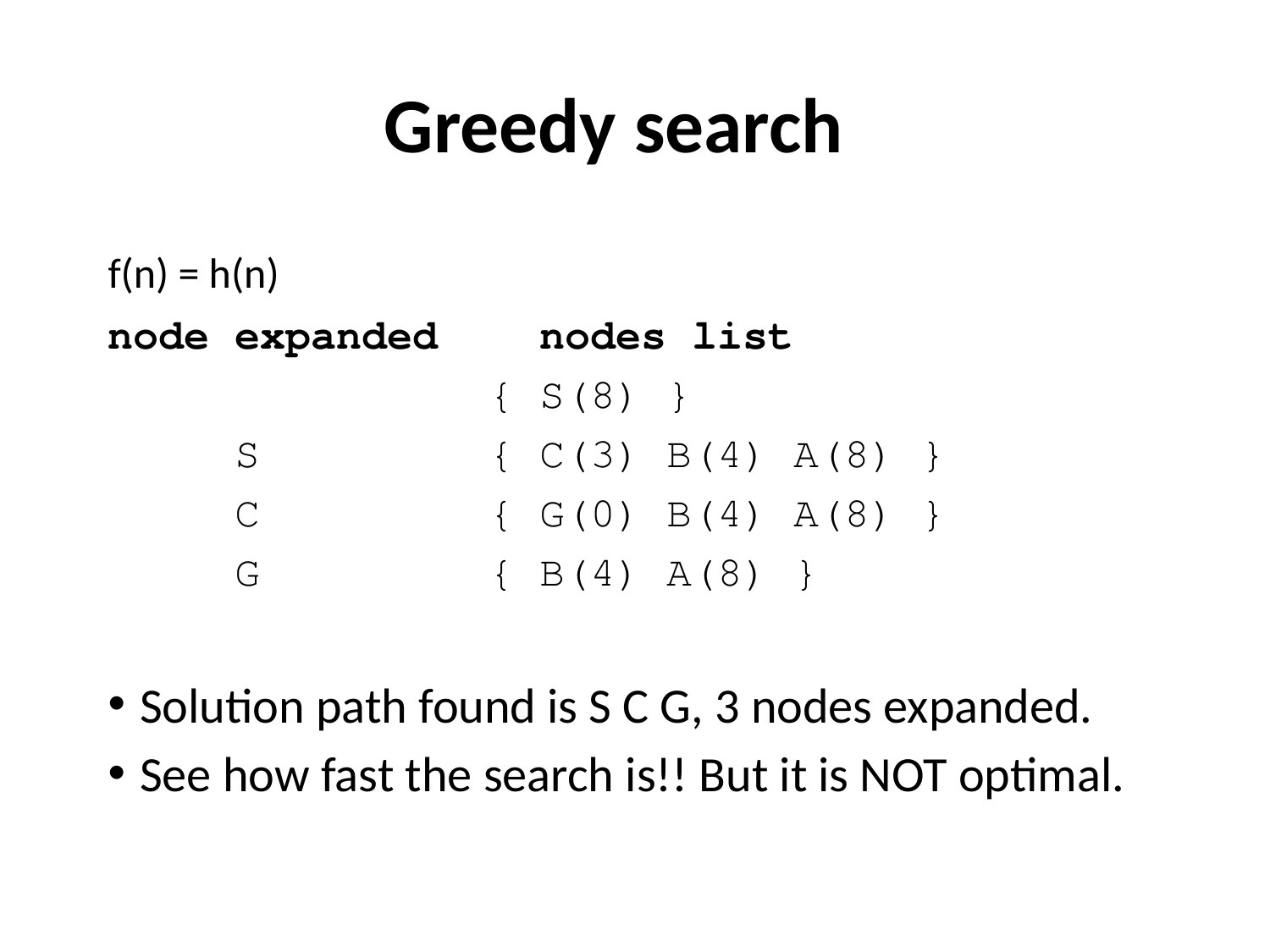

# Greedy search
f(n) = h(n)
node expanded    nodes list
               { S(8) }
     S         { C(3) B(4) A(8) }
     C         { G(0) B(4) A(8) }
     G         { B(4) A(8) }

Solution path found is S C G, 3 nodes expanded.
See how fast the search is!! But it is NOT optimal.